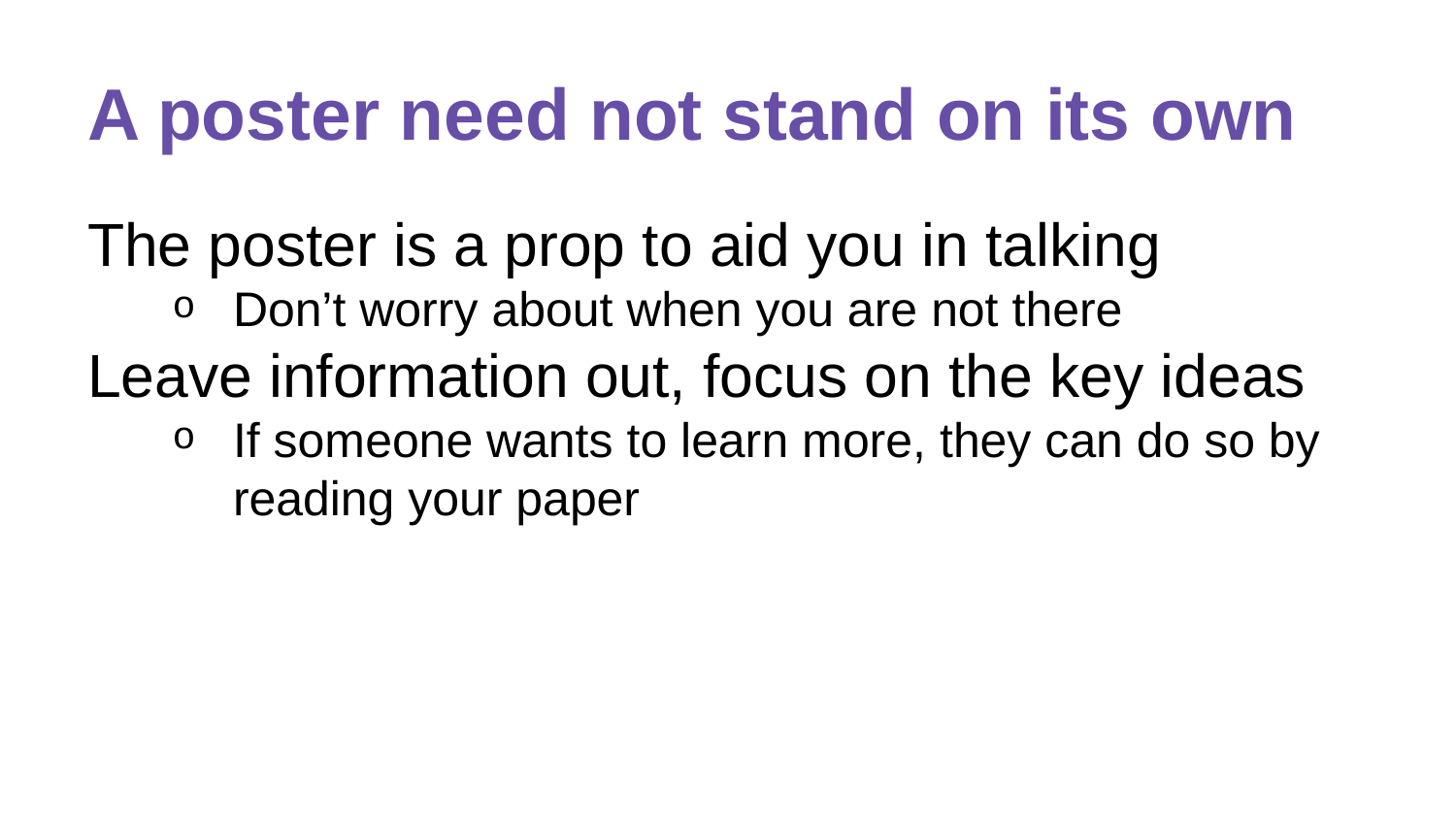

# A poster need not stand on its own
The poster is a prop to aid you in talking
Don’t worry about when you are not there
Leave information out, focus on the key ideas
If someone wants to learn more, they can do so by reading your paper